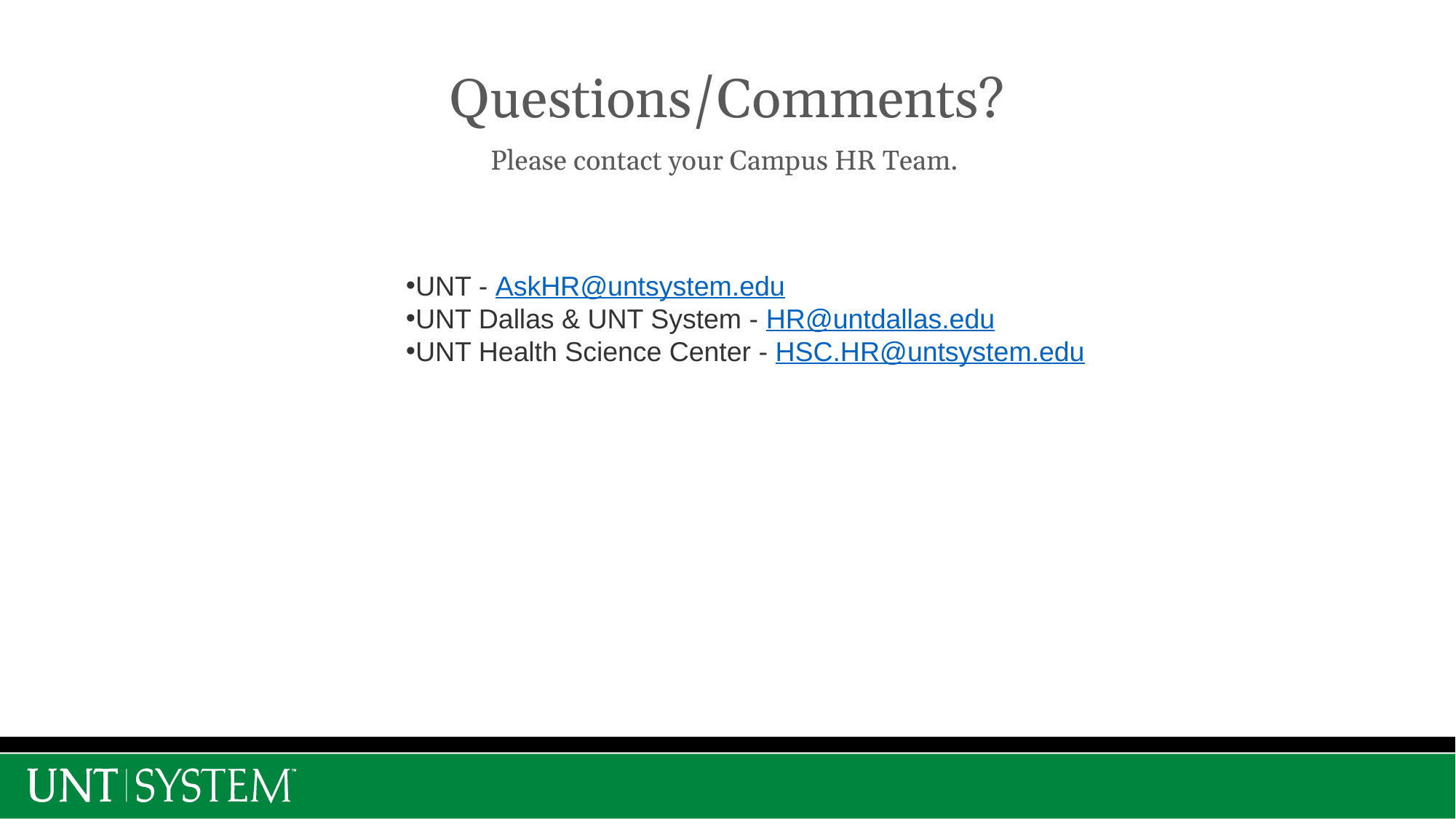

Questions/Comments?
Please contact your Campus HR Team.
UNT - AskHR@untsystem.edu
UNT Dallas & UNT System - HR@untdallas.edu
UNT Health Science Center - HSC.HR@untsystem.edu